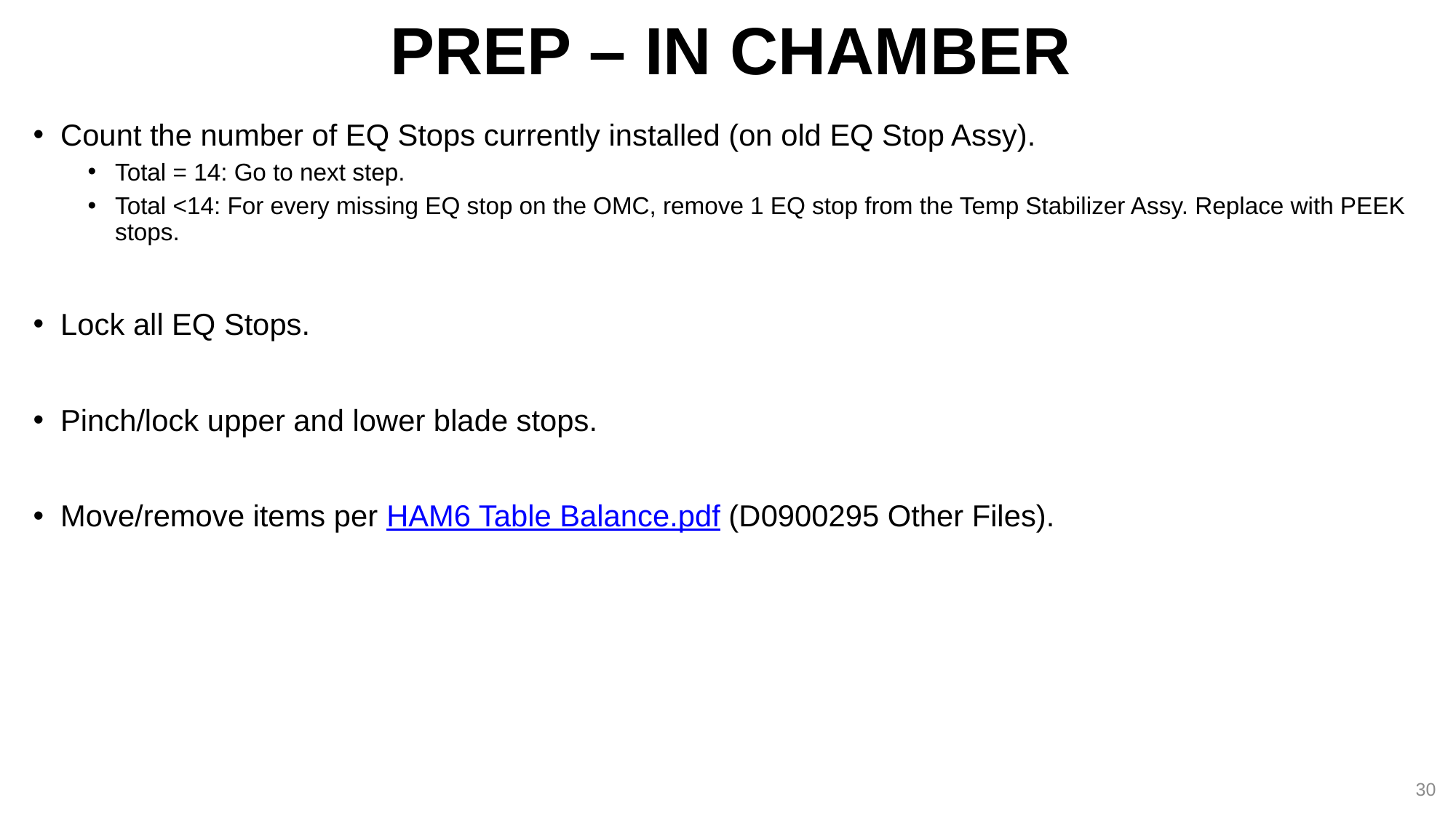

# PREP – IN CHAMBER
Count the number of EQ Stops currently installed (on old EQ Stop Assy).
Total = 14: Go to next step.
Total <14: For every missing EQ stop on the OMC, remove 1 EQ stop from the Temp Stabilizer Assy. Replace with PEEK stops.

Lock all EQ Stops.

Pinch/lock upper and lower blade stops.

Move/remove items per HAM6 Table Balance.pdf (D0900295 Other Files).
30